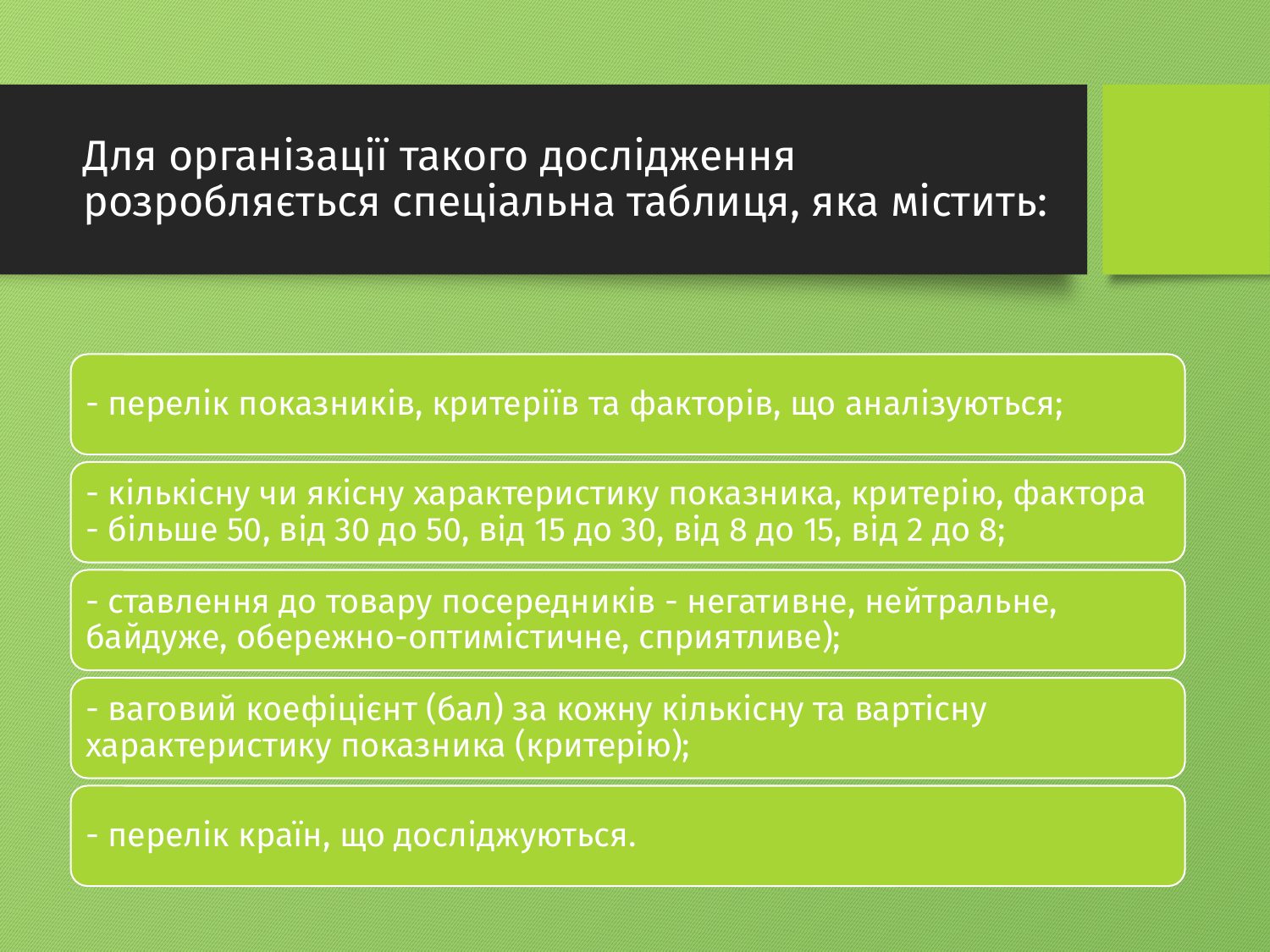

# Для організації такого дослідження розробляється спеціальна таблиця, яка містить:
- перелік показників, критеріїв та факторів, що аналізуються;
- кількісну чи якісну характеристику показника, критерію, фактора - більше 50, від 30 до 50, від 15 до 30, від 8 до 15, від 2 до 8;
- ставлення до товару посередників - негативне, нейтральне, байдуже, обережно-оптимістичне, сприятливе);
- ваговий коефіцієнт (бал) за кожну кількісну та вартісну характеристику показника (критерію);
- перелік країн, що досліджуються.